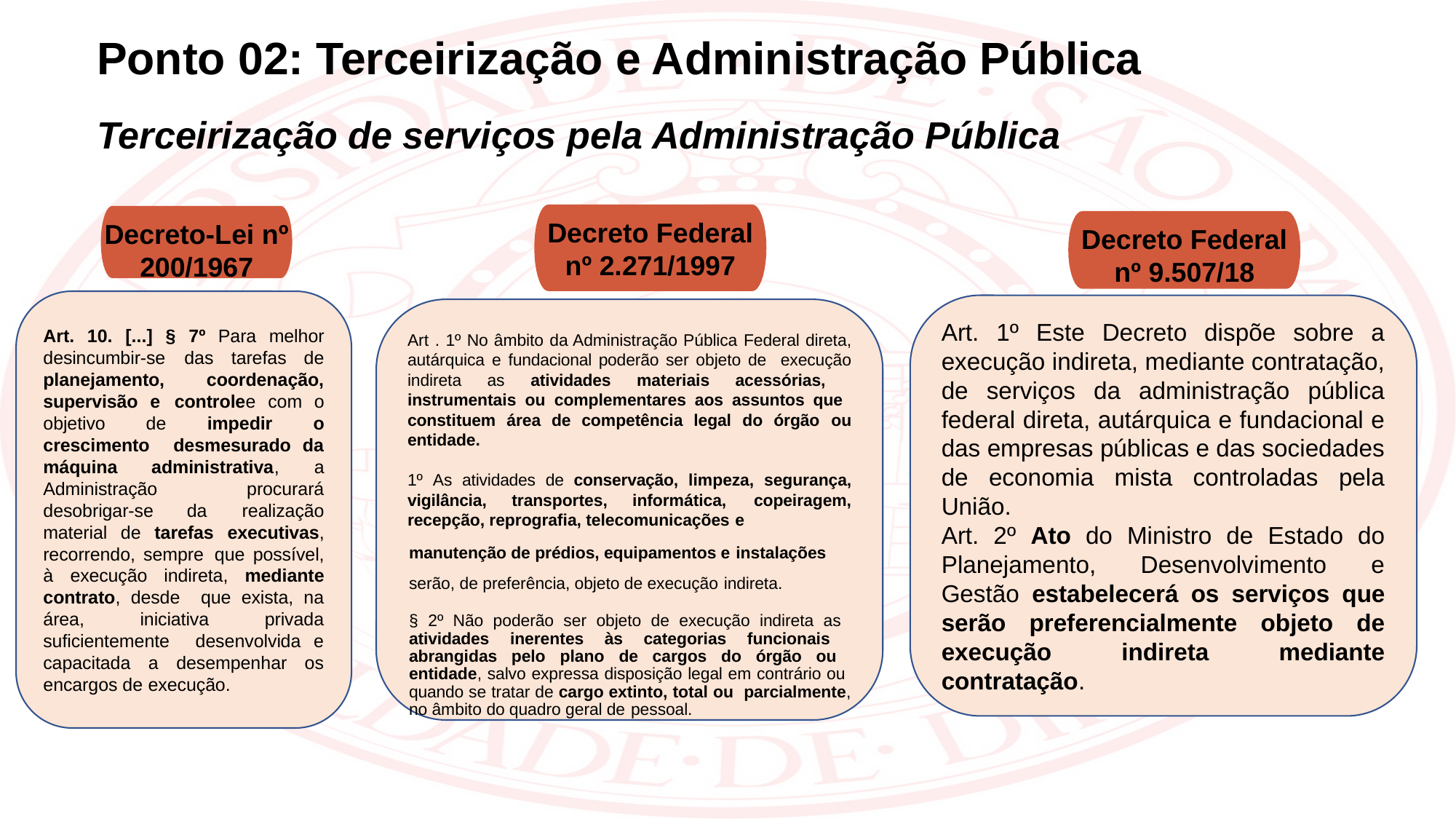

Ponto 02: Terceirização e Administração Pública

Terceirização de serviços pela Administração Pública

Decreto Federal nº 2.271/1997

Decreto-Lei nº 200/1967

Decreto Federal nº 9.507/18

Art. 10. [...] § 7º Para melhor desincumbir-se das tarefas de planejamento, coordenação, supervisão e controlee com o objetivo de impedir o crescimento  desmesurado da máquina administrativa, a Administração procurará desobrigar-se da realização material de tarefas executivas, recorrendo, sempre que possível, à execução indireta, mediante contrato, desde  que exista, na área, iniciativa privada suficientemente  desenvolvida e capacitada a desempenhar os encargos de execução.
Art. 1º Este Decreto dispõe sobre a execução indireta, mediante contratação, de serviços da administração pública federal direta, autárquica e fundacional e das empresas públicas e das sociedades de economia mista controladas pela União.
Art. 2º Ato do Ministro de Estado do Planejamento, Desenvolvimento e Gestão estabelecerá os serviços que serão preferencialmente objeto de execução indireta mediante contratação.

Art . 1º No âmbito da Administração Pública Federal direta, autárquica e fundacional poderão ser objeto de  execução indireta as atividades materiais acessórias,  instrumentais ou complementares aos assuntos que  constituem área de competência legal do órgão ou entidade.

1º As atividades de conservação, limpeza, segurança, vigilância, transportes, informática, copeiragem, recepção, reprografia, telecomunicações e
manutenção de prédios, equipamentos e instalações
serão, de preferência, objeto de execução indireta.

§ 2º Não poderão ser objeto de execução indireta as  atividades inerentes às categorias funcionais  abrangidas pelo plano de cargos do órgão ou  entidade, salvo expressa disposição legal em contrário ou  quando se tratar de cargo extinto, total ou  parcialmente, no âmbito do quadro geral de pessoal.